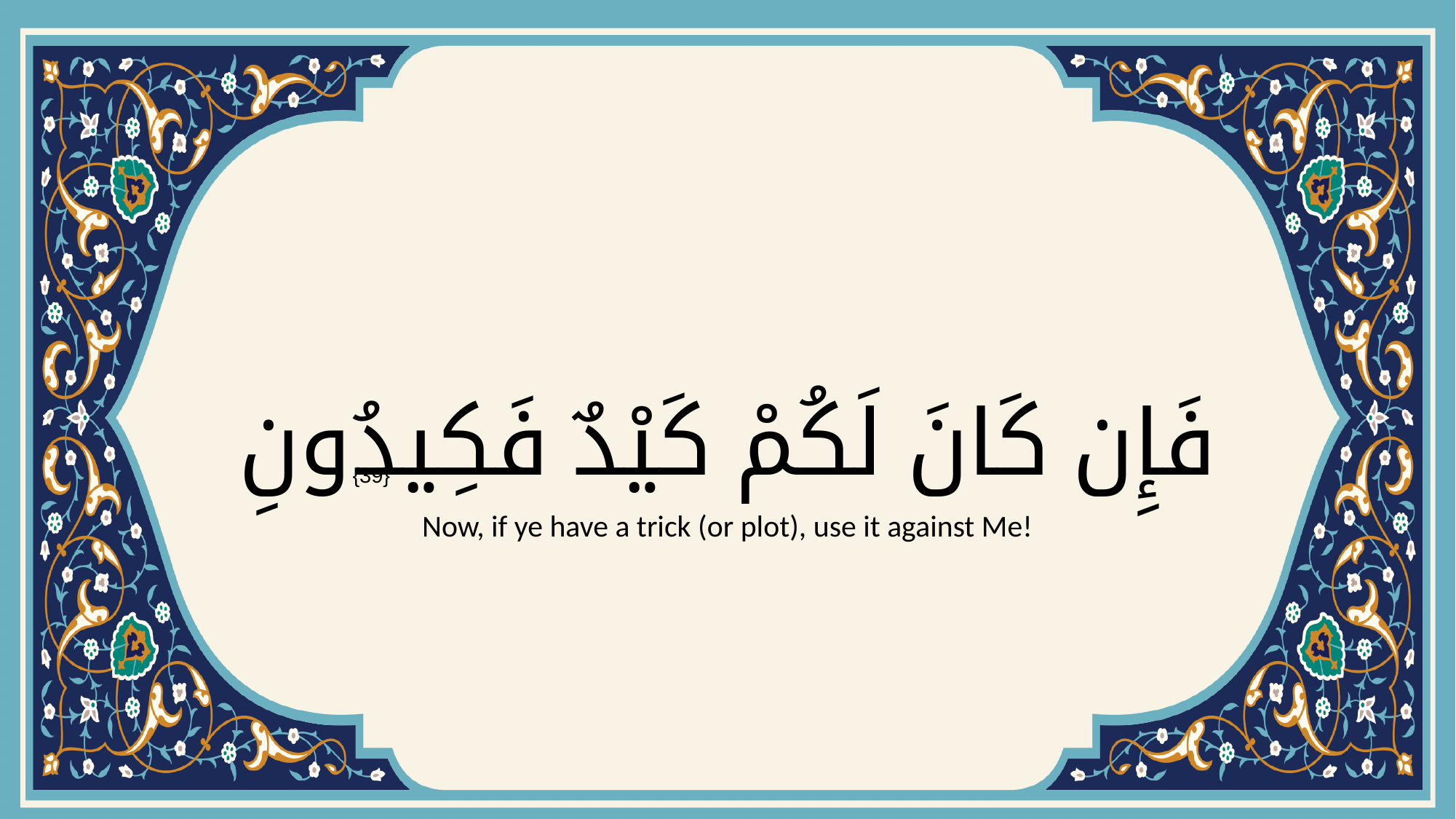

# فَإِن كَانَ لَكُمْ كَيْدٌ فَكِيدُونِ
{39}
Now, if ye have a trick (or plot), use it against Me!